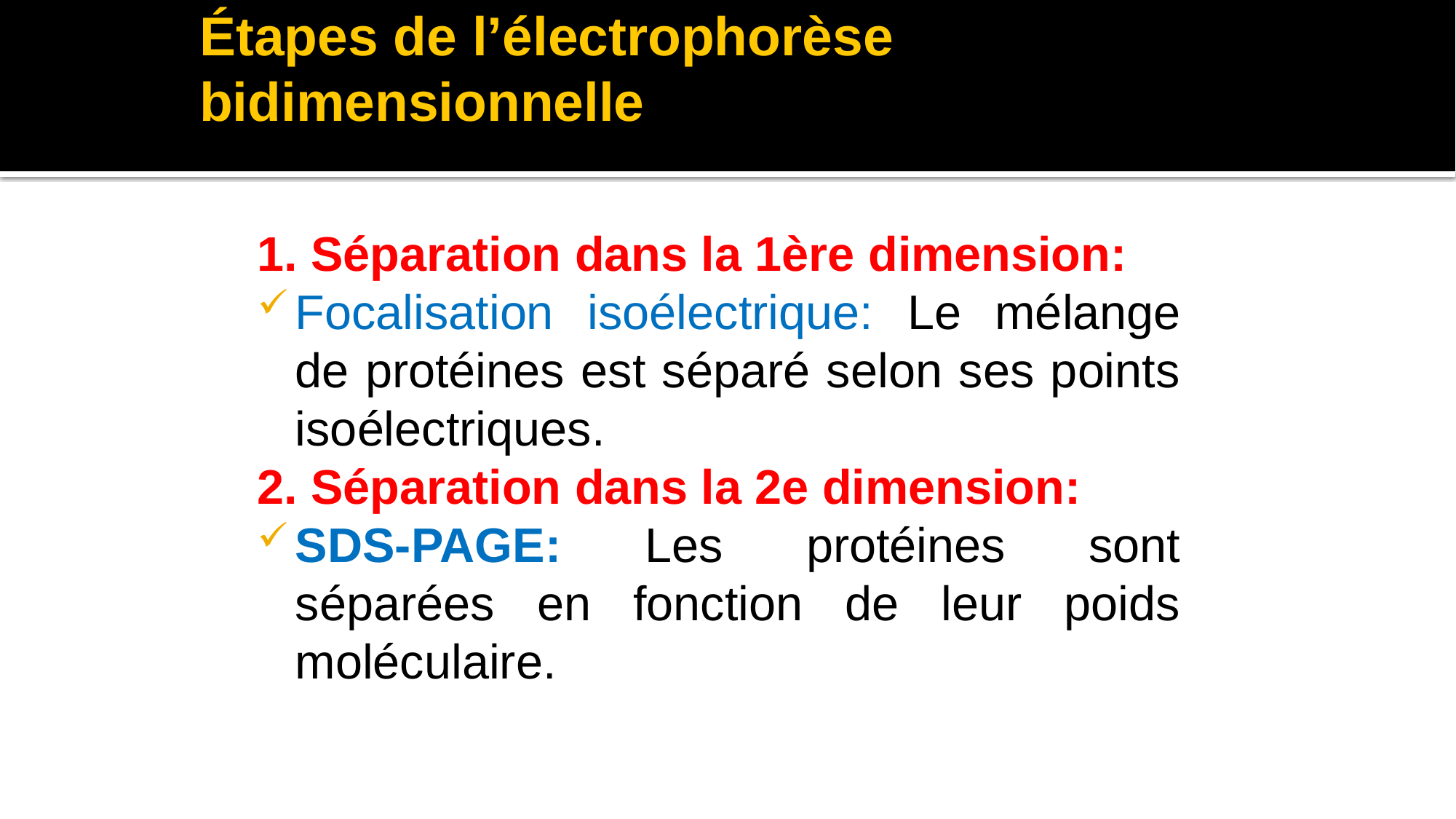

# Étapes de l’électrophorèse bidimensionnelle
1. Séparation dans la 1ère dimension:
Focalisation isoélectrique: Le mélange de protéines est séparé selon ses points isoélectriques.
2. Séparation dans la 2e dimension:
SDS-PAGE: Les protéines sont séparées en fonction de leur poids moléculaire.